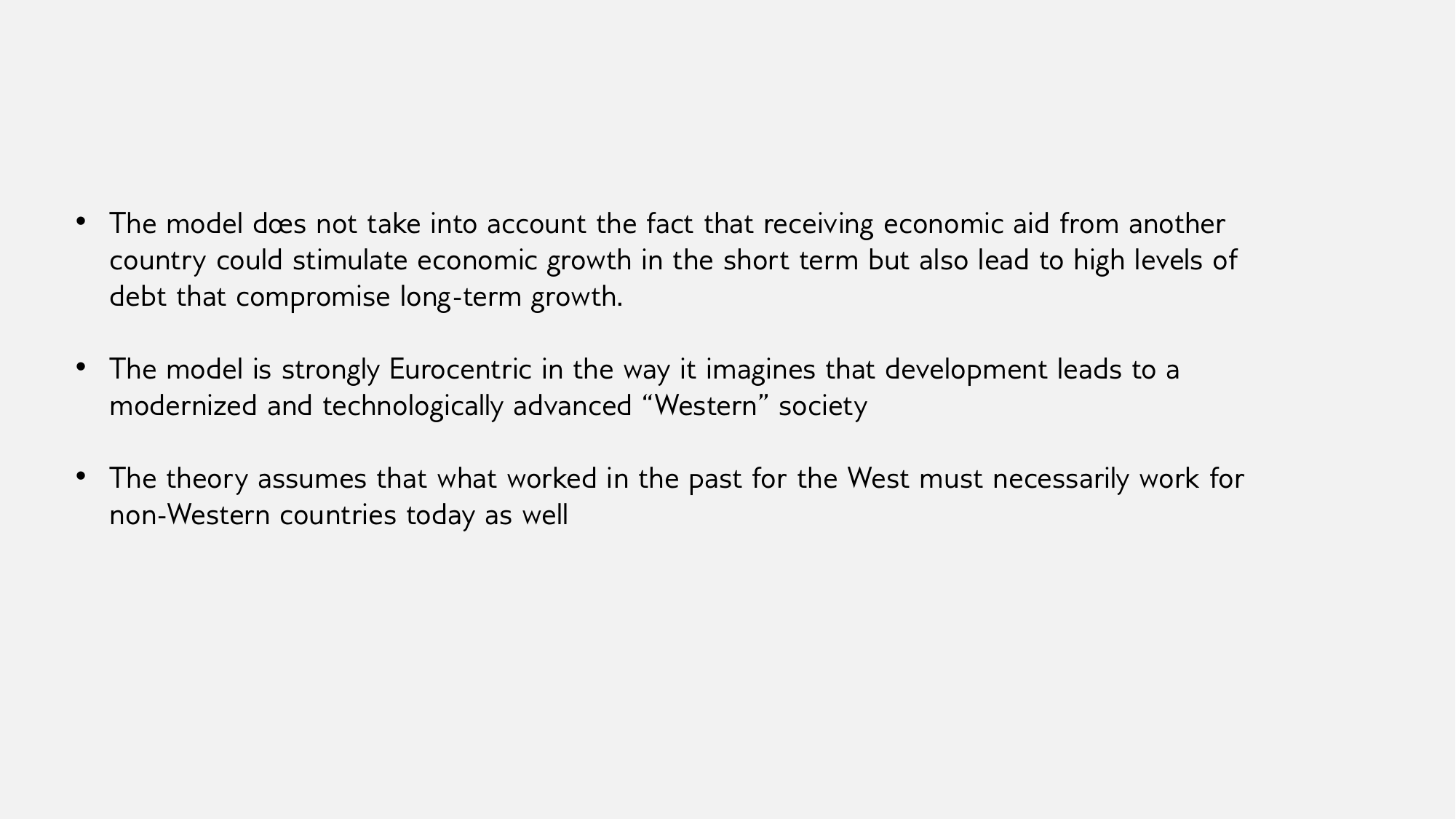

The model does not take into account the fact that receiving economic aid from another country could stimulate economic growth in the short term but also lead to high levels of debt that compromise long-term growth.

The model is strongly Eurocentric in the way it imagines that development leads to a modernized and technologically advanced “Western” society

The theory assumes that what worked in the past for the West must necessarily work for non-Western countries today as well